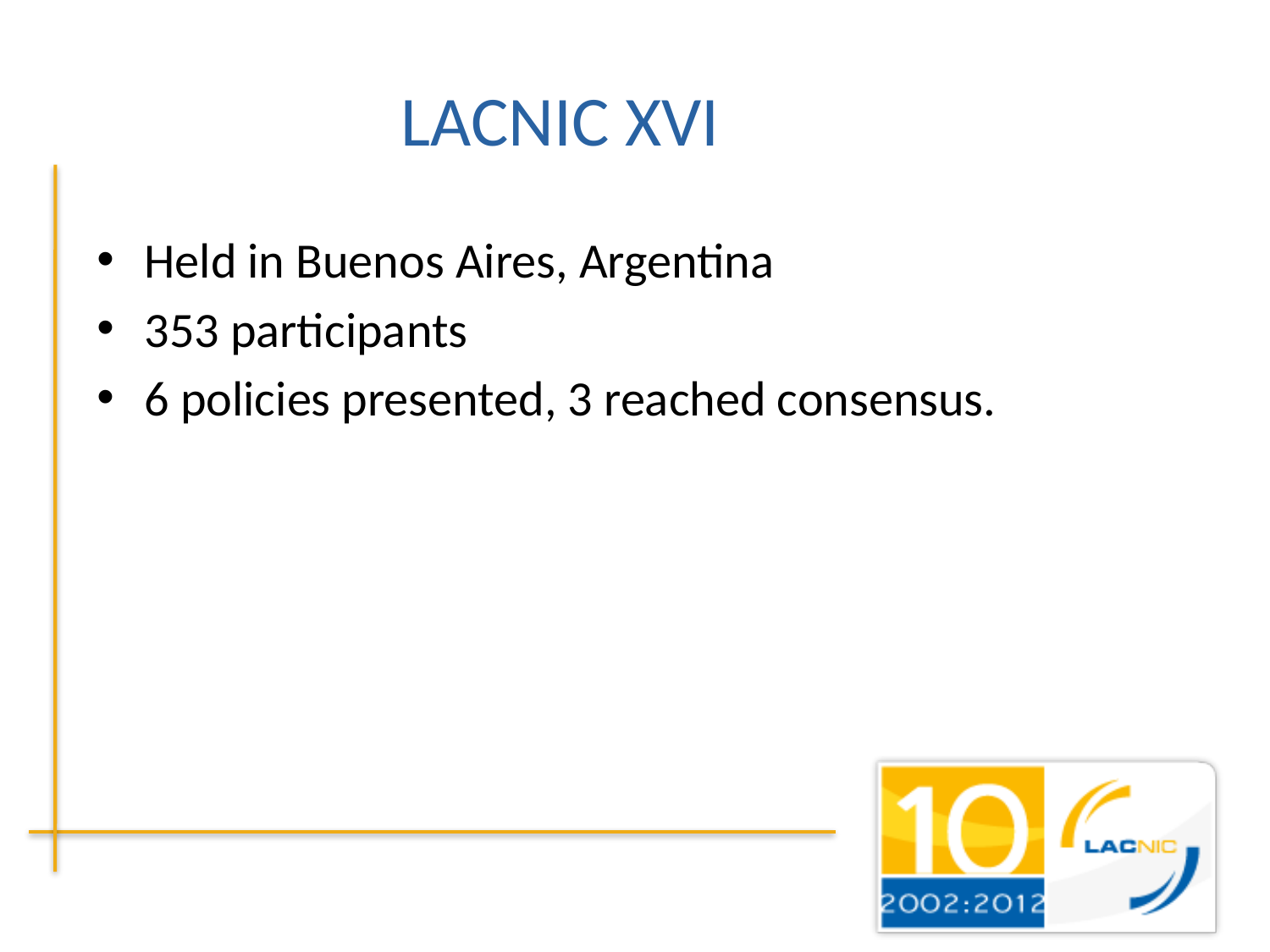

# LACNIC XVI
Held in Buenos Aires, Argentina
353 participants
6 policies presented, 3 reached consensus.